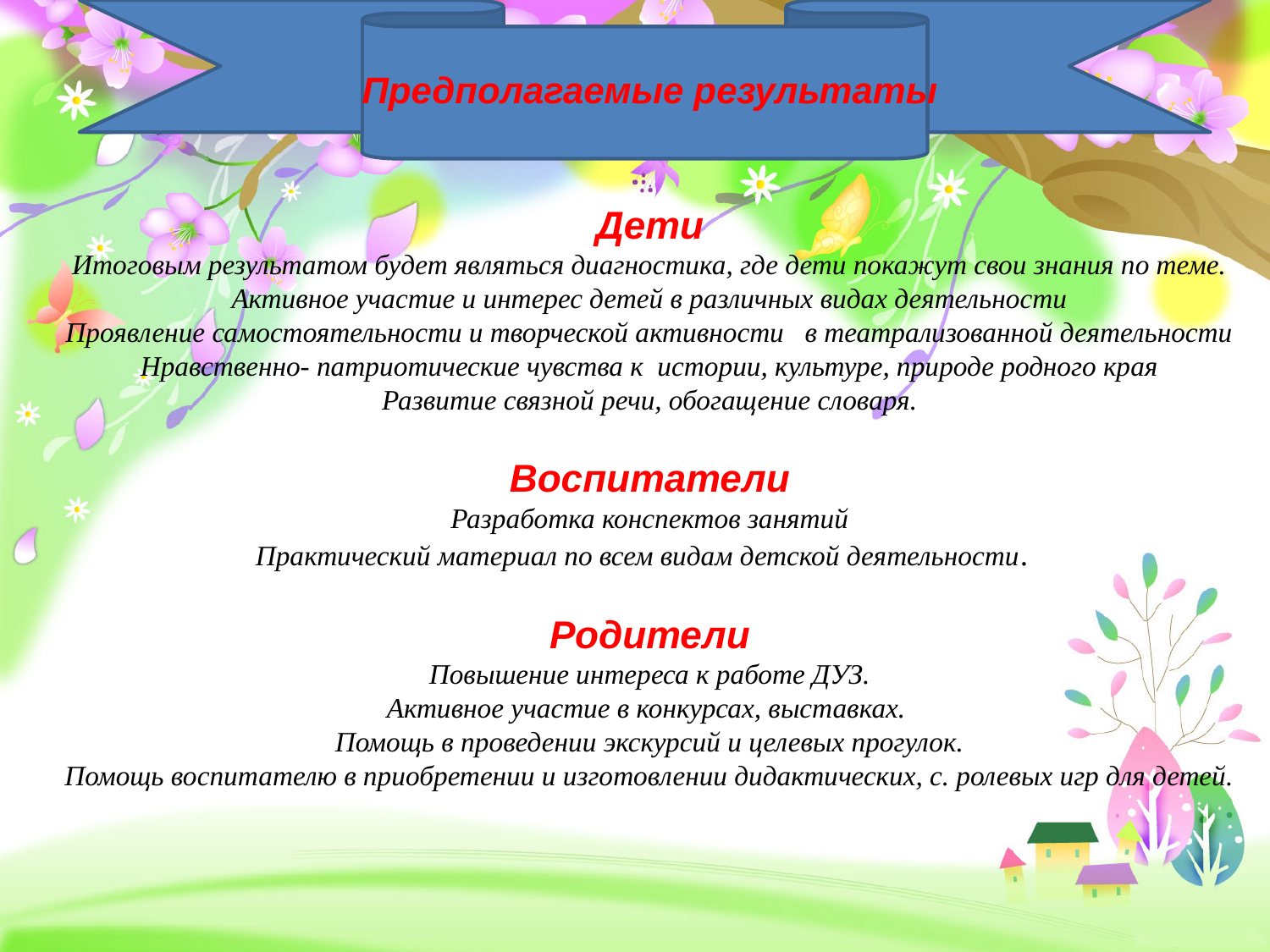

# Предполагаемые результаты Дети Итоговым результатом будет являться диагностика, где дети покажут свои знания по теме. Активное участие и интерес детей в различных видах деятельности Проявление самостоятельности и творческой активности   в театрализованной деятельности Нравственно- патриотические чувства к  истории, культуре, природе родного края Развитие связной речи, обогащение словаря. Воспитатели Разработка конспектов занятий Практический материал по всем видам детской деятельности. Родители Повышение интереса к работе ДУЗ. Активное участие в конкурсах, выставках. Помощь в проведении экскурсий и целевых прогулок. Помощь воспитателю в приобретении и изготовлении дидактических, с. ролевых игр для детей.